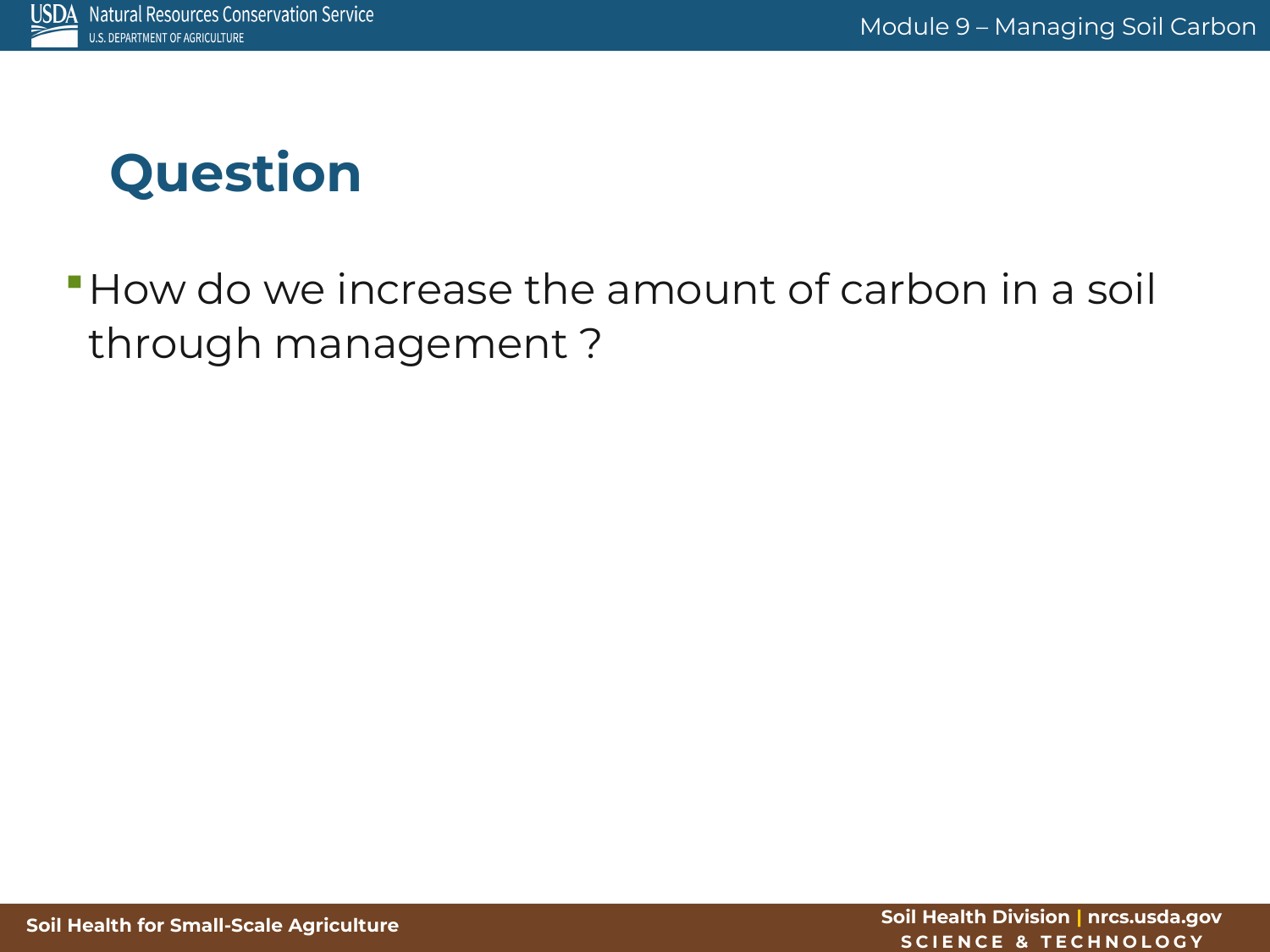

# Question
How do we increase the amount of carbon in a soil through management ?